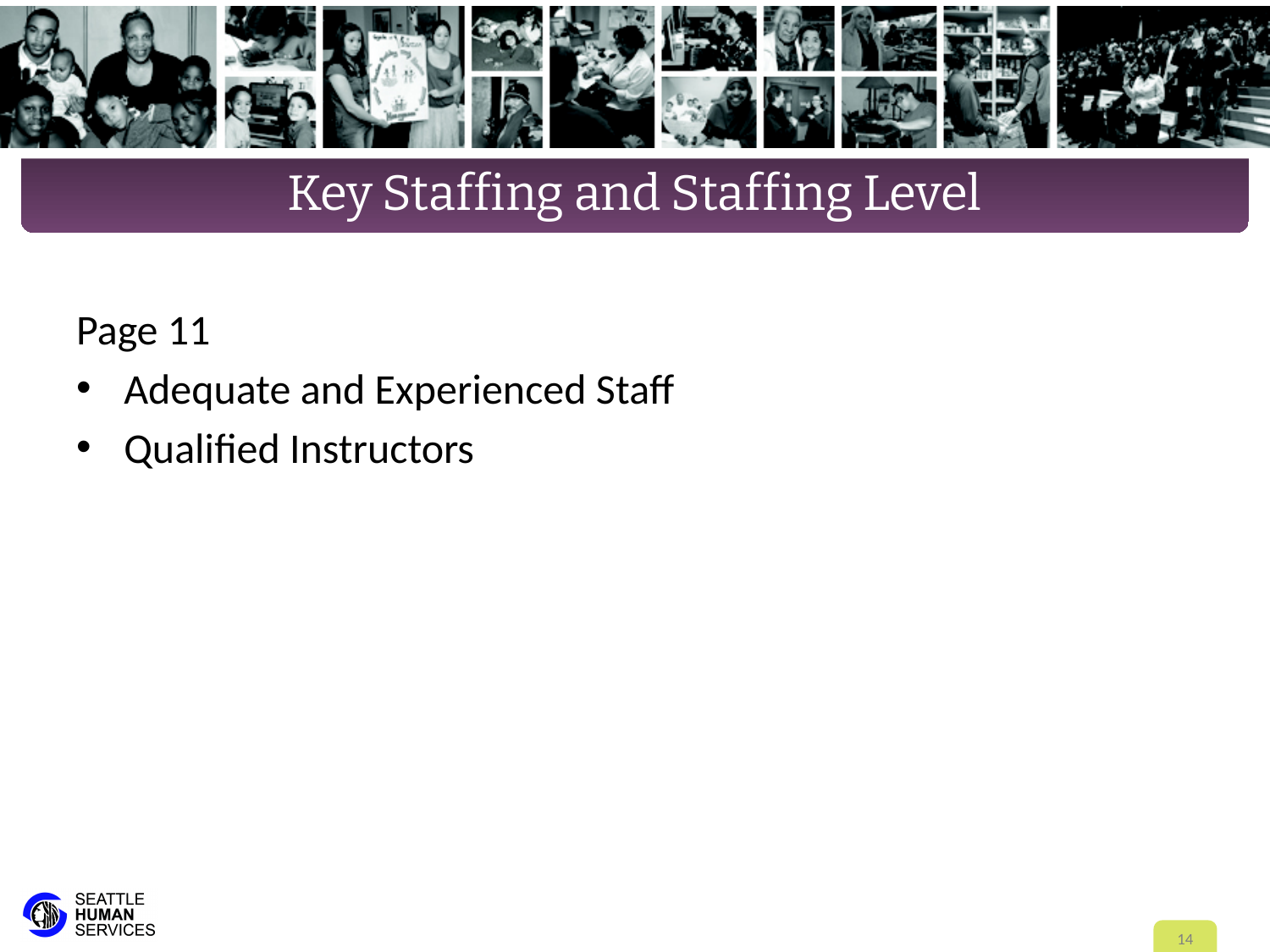

# Key Staffing and Staffing Level
Page 11
Adequate and Experienced Staff
Qualified Instructors
14